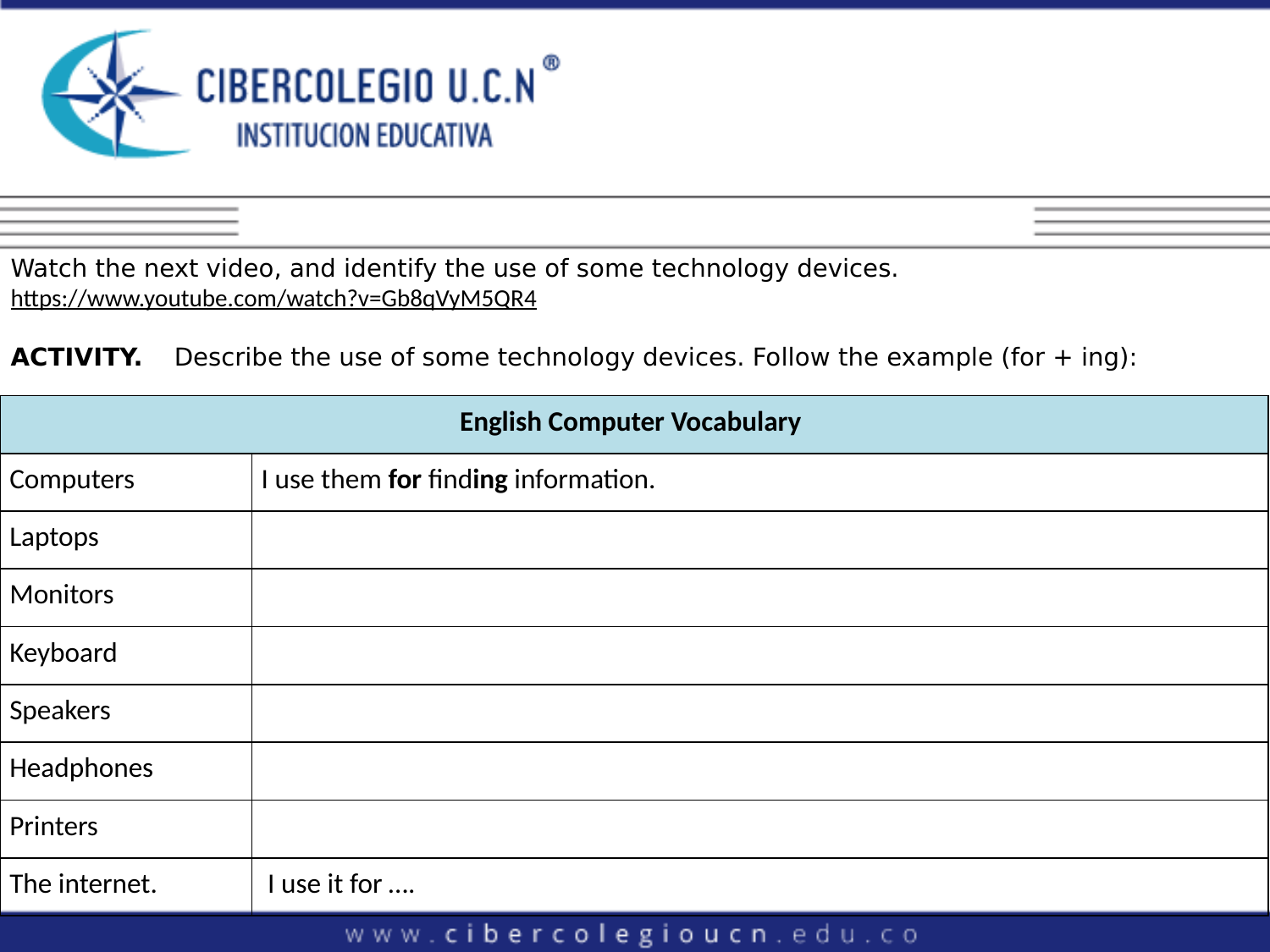

Watch the next video, and identify the use of some technology devices.
https://www.youtube.com/watch?v=Gb8qVyM5QR4

ACTIVITY.    Describe the use of some technology devices. Follow the example (for + ing):

| English Computer Vocabulary |  |
| --- | --- |
| Computers | I use them for finding information. |
| Laptops |  |
| Monitors |  |
| Keyboard |  |
| Speakers |  |
| Headphones |  |
| Printers |  |
| The internet. | I use it for …. |